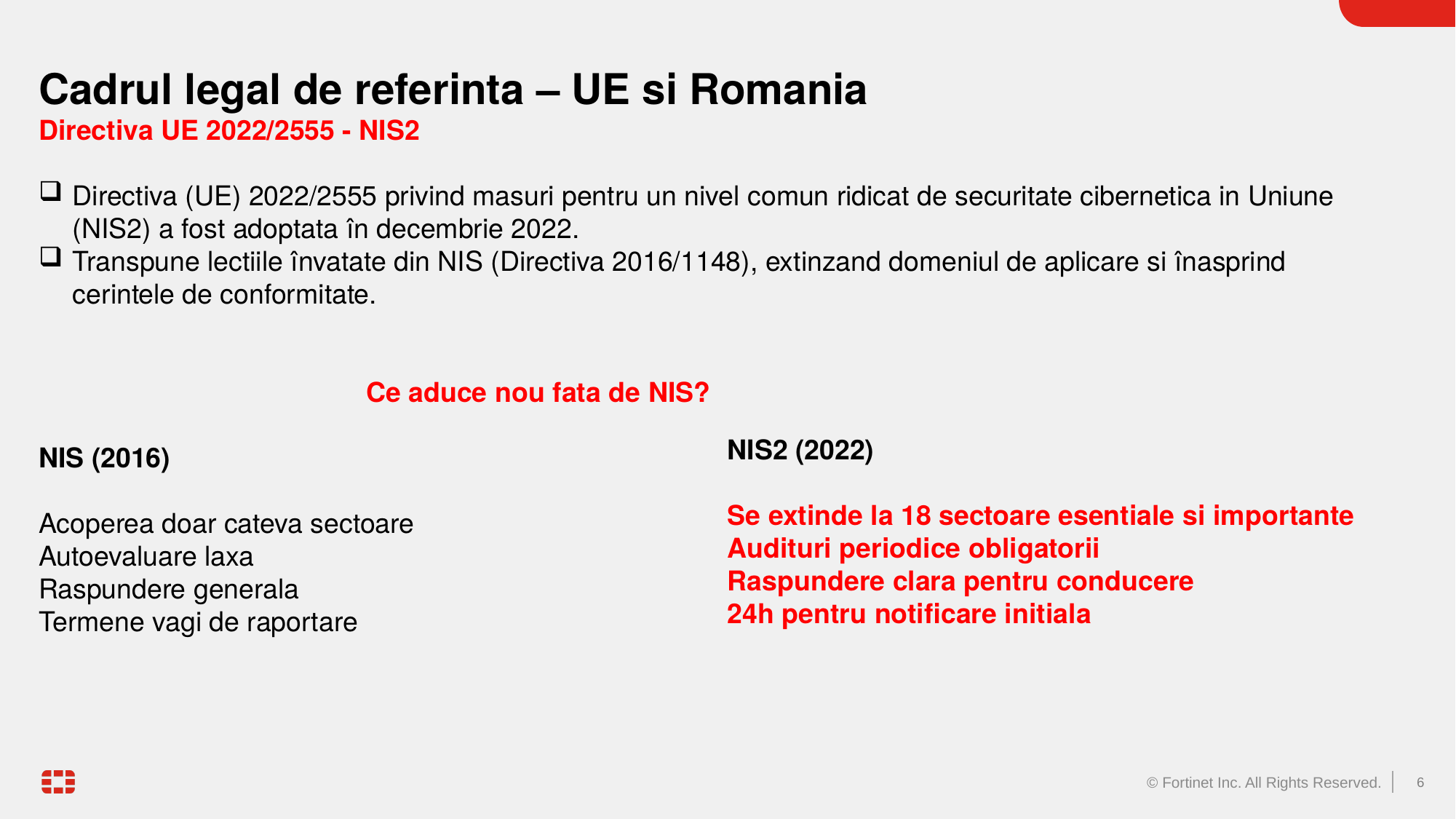

Cadrul legal de referinta – UE si Romania
Directiva UE 2022/2555 - NIS2

﻿Directiva (UE) 2022/2555 privind masuri pentru un nivel comun ridicat de securitate cibernetica in Uniune (NIS2) a fost adoptata în decembrie 2022.
﻿Transpune lectiile învatate din NIS (Directiva 2016/1148), extinzand domeniul de aplicare si înasprind cerintele de conformitate.

			Ce aduce nou fata de NIS?

NIS (2016)

Acoperea doar cateva sectoare
Autoevaluare laxa
Raspundere generala
Termene vagi de raportare

NIS2 (2022)

Se extinde la 18 sectoare esentiale si importante
Audituri periodice obligatorii
Raspundere clara pentru conducere
24h pentru notificare initiala